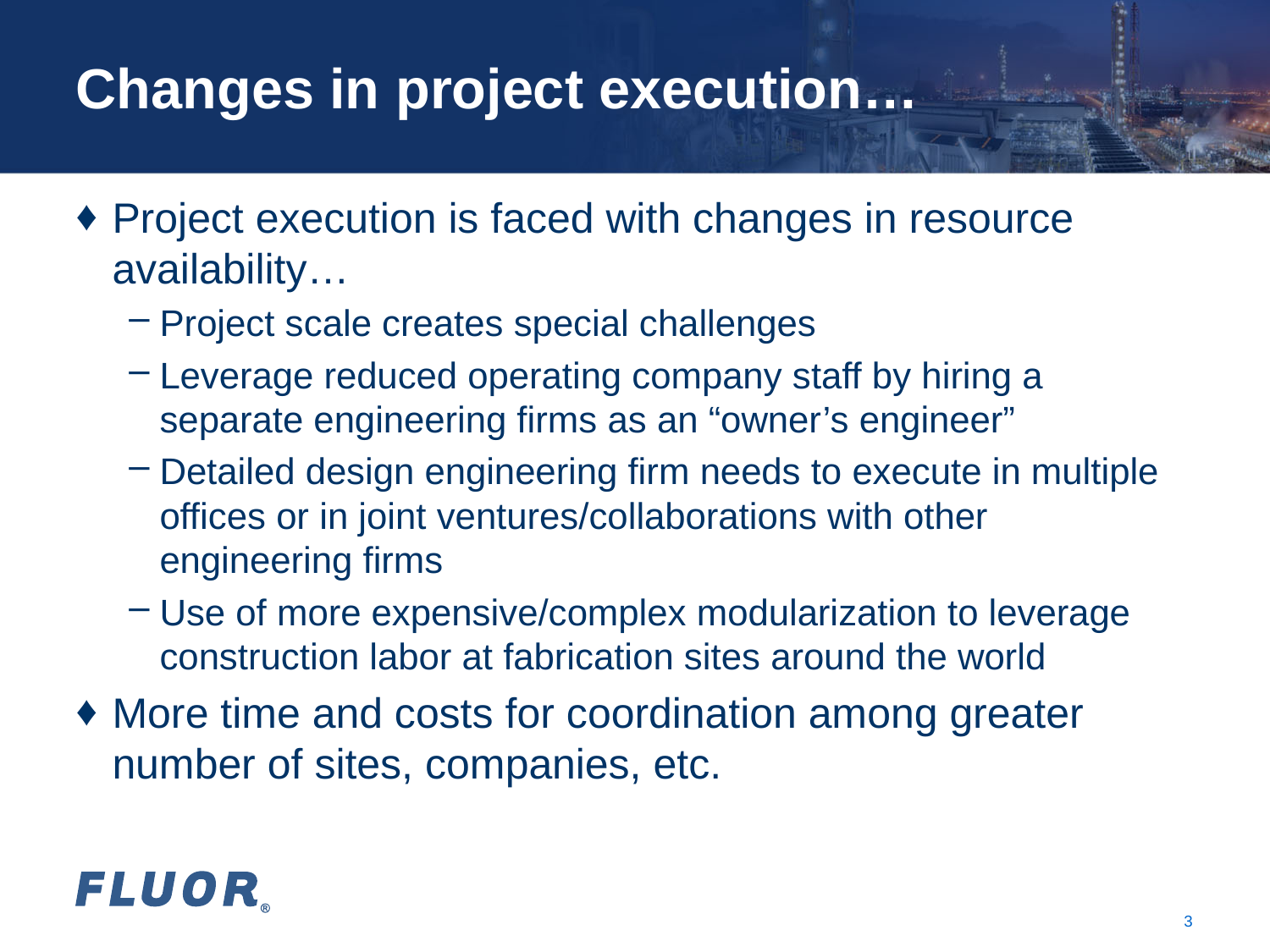

# Changes in project execution…
Project execution is faced with changes in resource availability…
Project scale creates special challenges
Leverage reduced operating company staff by hiring a separate engineering firms as an “owner’s engineer”
Detailed design engineering firm needs to execute in multiple offices or in joint ventures/collaborations with other engineering firms
Use of more expensive/complex modularization to leverage construction labor at fabrication sites around the world
More time and costs for coordination among greater number of sites, companies, etc.

3